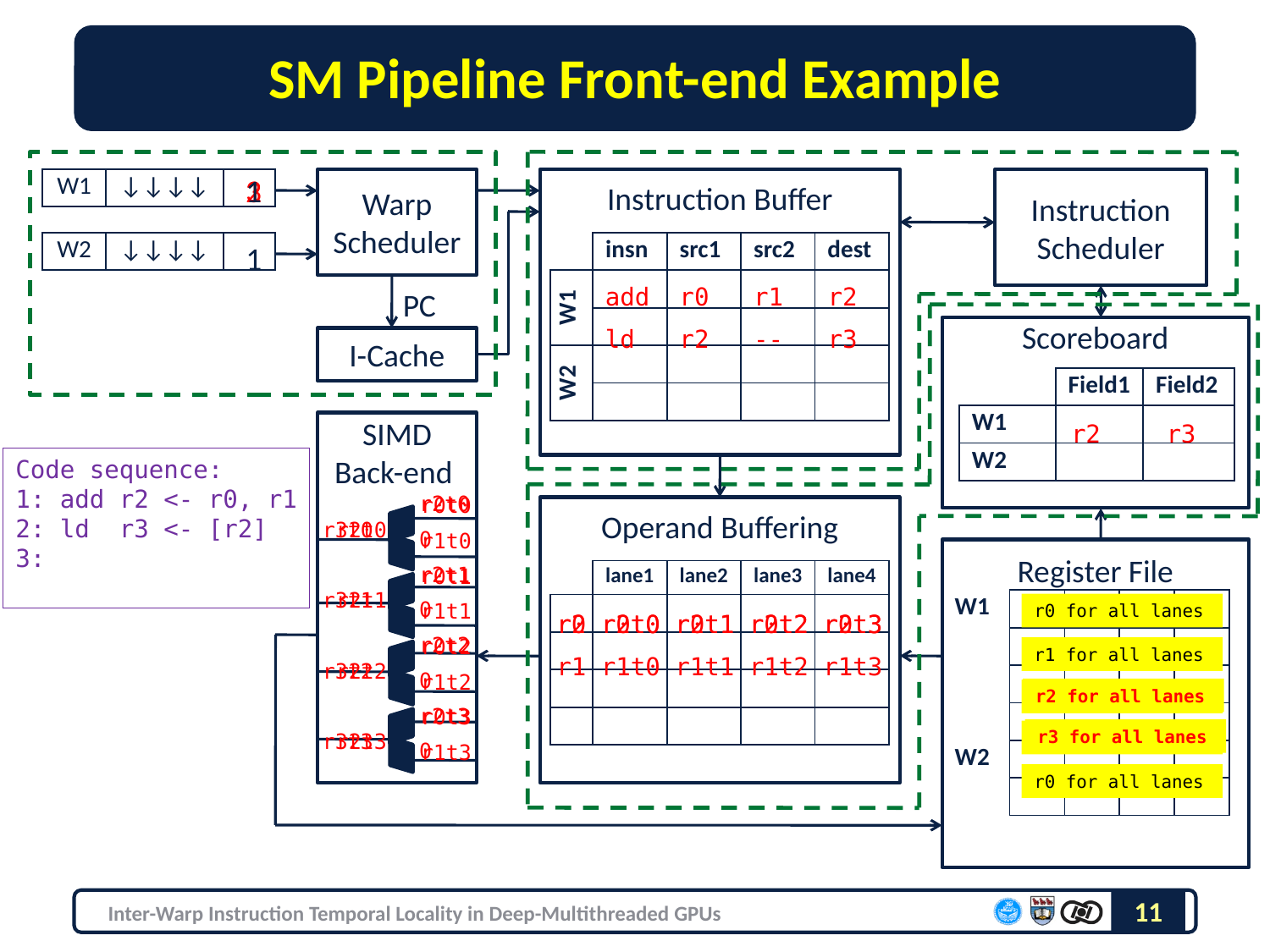

# SM Pipeline Front-end Example

1
2
3
1
| W1 | ↓↓↓↓ |  |
| --- | --- | --- |
Warp Scheduler
Instruction Buffer

Instruction Scheduler
| W2 | ↓↓↓↓ |  |
| --- | --- | --- |
1
|  | insn | src1 | src2 | dest |
| --- | --- | --- | --- | --- |
| W1 |  |  |  |  |
|  |  |  |  |  |
| W2 |  |  |  |  |
|  |  |  |  |  |
add  r0   r1   r2
PC
ld   r2   --   r3
Scoreboard

I-Cache
|  | Field1 | Field2 |
| --- | --- | --- |
| W1 |  |  |
| W2 |  |  |
SIMD Back-end

r2
r3
Code sequence:
1: add r2 <- r0, r1
2: ld  r3 <- [r2]
3:

r3t0
r3t1
r3t2
r3t3
r2t0
r2t1
r2t2
r2t3
r2t0
0
r2t1
0
r2t2
0
r2t3
0

r0t0
r1t0
r0t1
r1t1
r0t2
r1t2
r0t3
r1t3

Operand Buffering

Register File

|  | lane1 | lane2 | lane3 | lane4 |
| --- | --- | --- | --- | --- |
|  |  |  |  |  |
|  |  |  |  |  |
|  |  |  |  |  |
|  |  |  |  |  |
| W1 |  |  |  |  |
| --- | --- | --- | --- | --- |
|  |  |  |  |  |
|  |  |  |  |  |
|  |  |  |  |  |
| W2 |  |  |  |  |
|  |  |  |  |  |
r0 for all lanes

r0 r0t0 r0t1 r0t2 r0t3
r2 r2t0 r2t1 r2t2 r2t3
r1 for all lanes
r1 r1t0 r1t1 r1t2 r1t3

r2 for all lanes
r2 for all lanes
r3 for all lanes
r3 for all lanes

r0 for all lanes
11
Inter-Warp Instruction Temporal Locality in Deep-Multithreaded GPUs